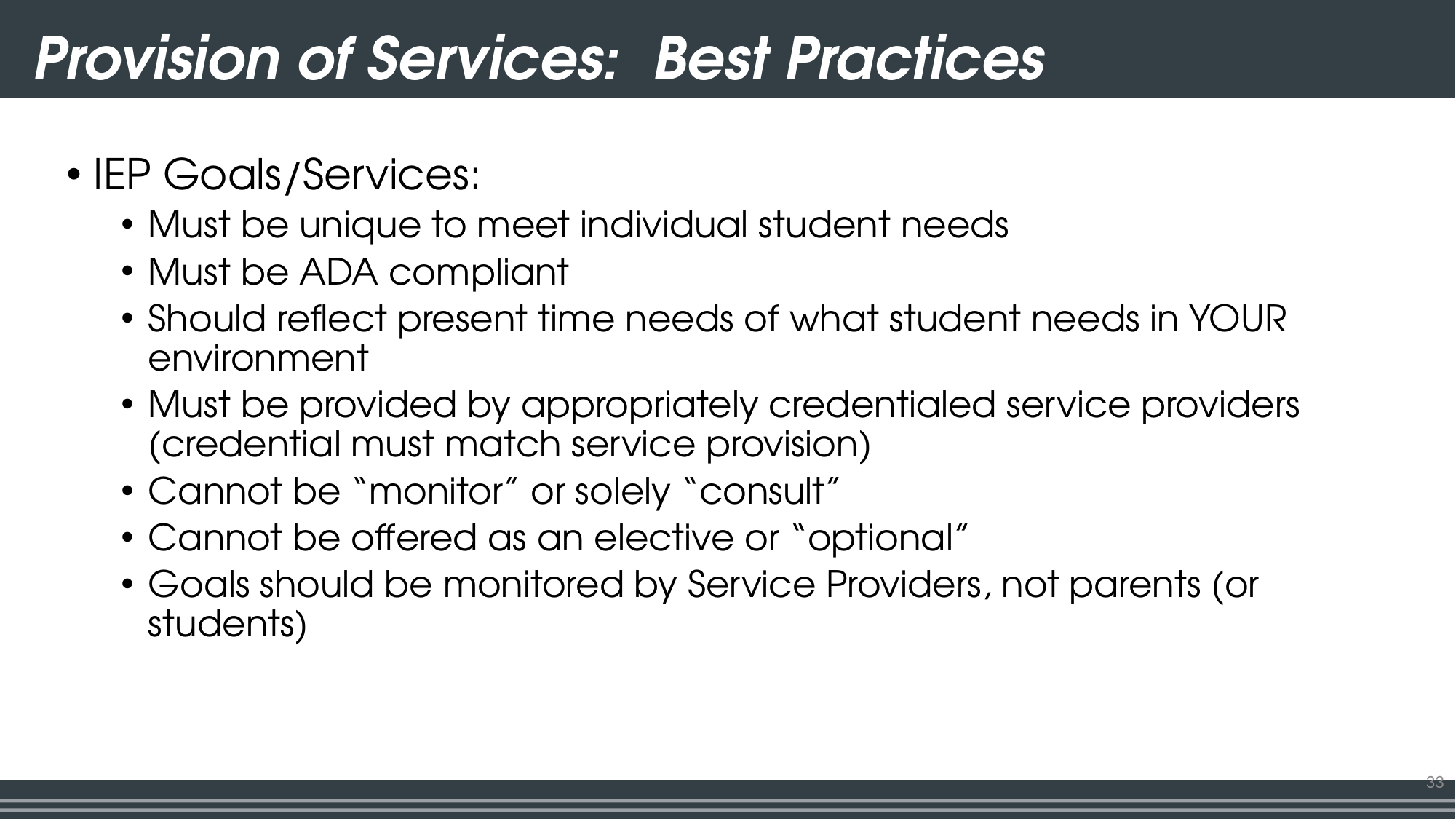

# Provision of Services:  Best Practices
IEP Goals/Services:
Must be unique to meet individual student needs
Must be ADA compliant
Should reflect present time needs of what student needs in YOUR environment
Must be provided by appropriately credentialed service providers (credential must match service provision)
Cannot be “monitor” or solely “consult”
Cannot be offered as an elective or “optional”
Goals should be monitored by Service Providers, not parents (or students)

33